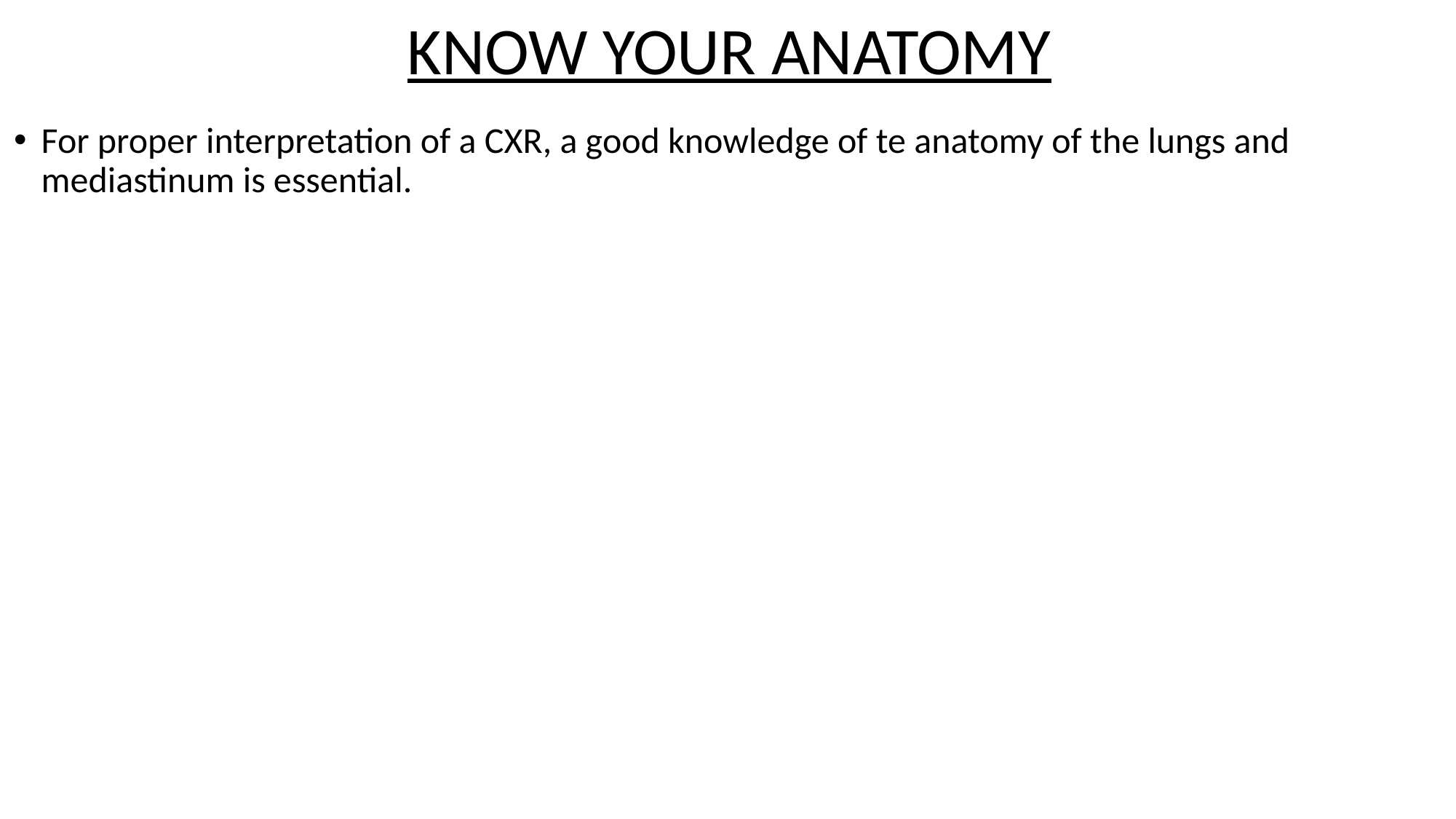

# KNOW YOUR ANATOMY
For proper interpretation of a CXR, a good knowledge of te anatomy of the lungs and mediastinum is essential.